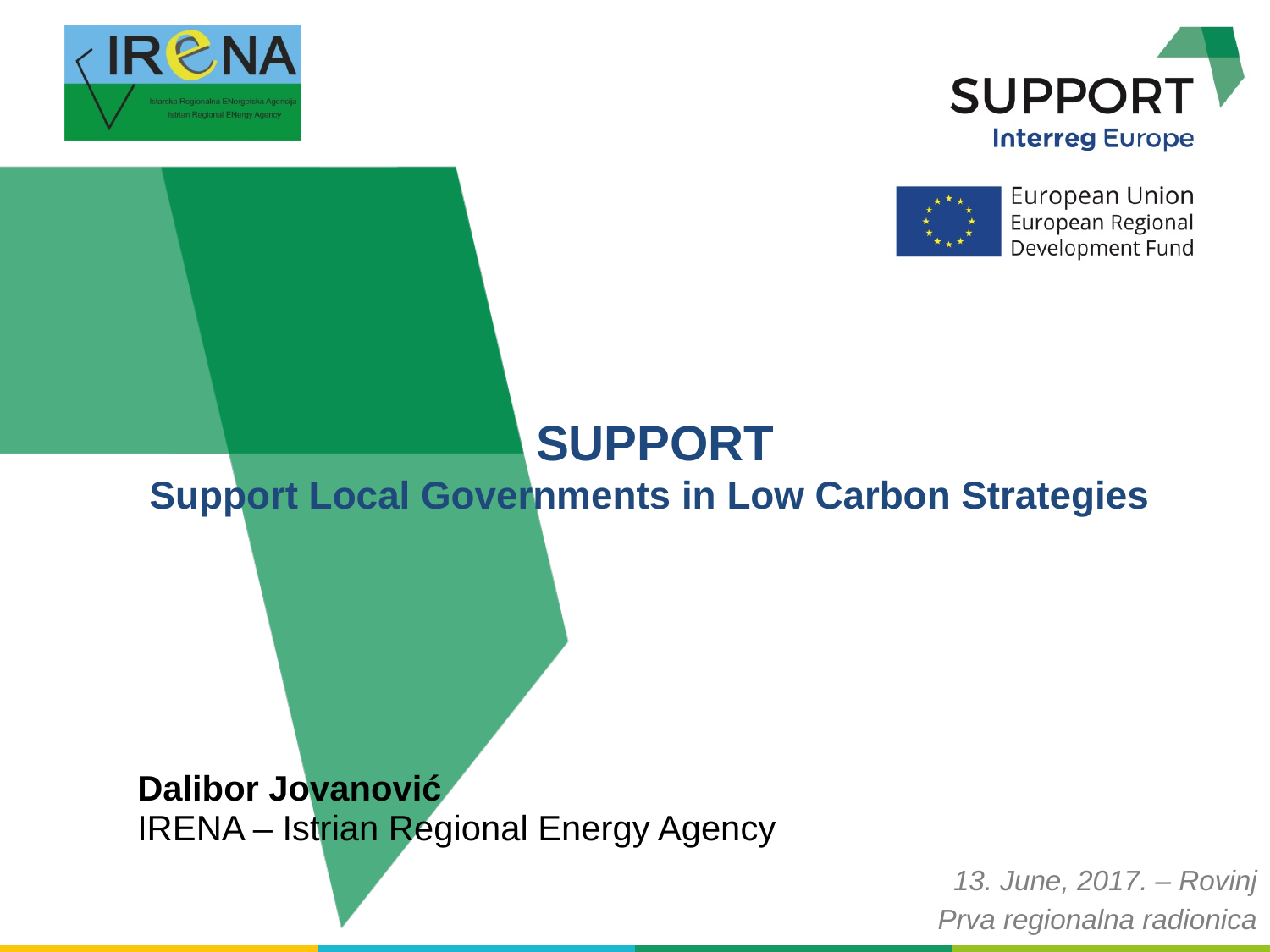

# SUPPORT Support Local Governments in Low Carbon Strategies
Dalibor Jovanović
IRENA – Istrian Regional Energy Agency
13. June, 2017. – Rovinj
Prva regionalna radionica